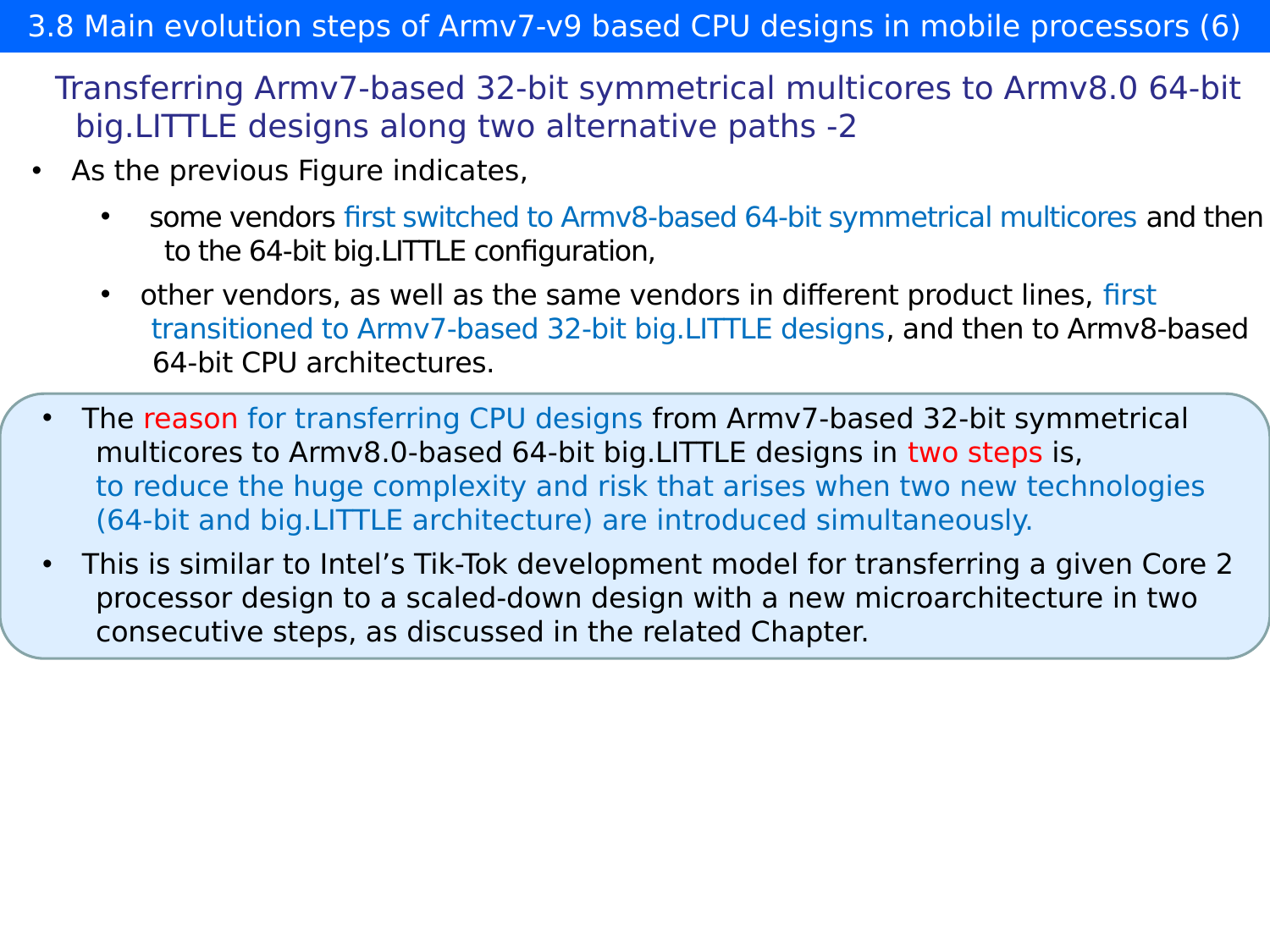

# 3.8 Main evolution steps of Armv7-v9 based CPU designs in mobile processors (6)
Transferring Armv7-based 32-bit symmetrical multicores to Armv8.0 64-bit
  big.LITTLE designs along two alternative paths -2
As the previous Figure indicates,
 some vendors first switched to Armv8-based 64-bit symmetrical multicores and then
        to the 64-bit big.LITTLE configuration,
other vendors, as well as the same vendors in different product lines, first
      transitioned to Armv7-based 32-bit big.LITTLE designs, and then to Armv8-based
      64-bit CPU architectures.

The reason for transferring CPU designs from Armv7-based 32-bit symmetrical
      multicores to Armv8.0-based 64-bit big.LITTLE designs in two steps is,
      to reduce the huge complexity and risk that arises when two new technologies
      (64-bit and big.LITTLE architecture) are introduced simultaneously.
This is similar to Intel’s Tik-Tok development model for transferring a given Core 2
      processor design to a scaled-down design with a new microarchitecture in two
      consecutive steps, as discussed in the related Chapter.